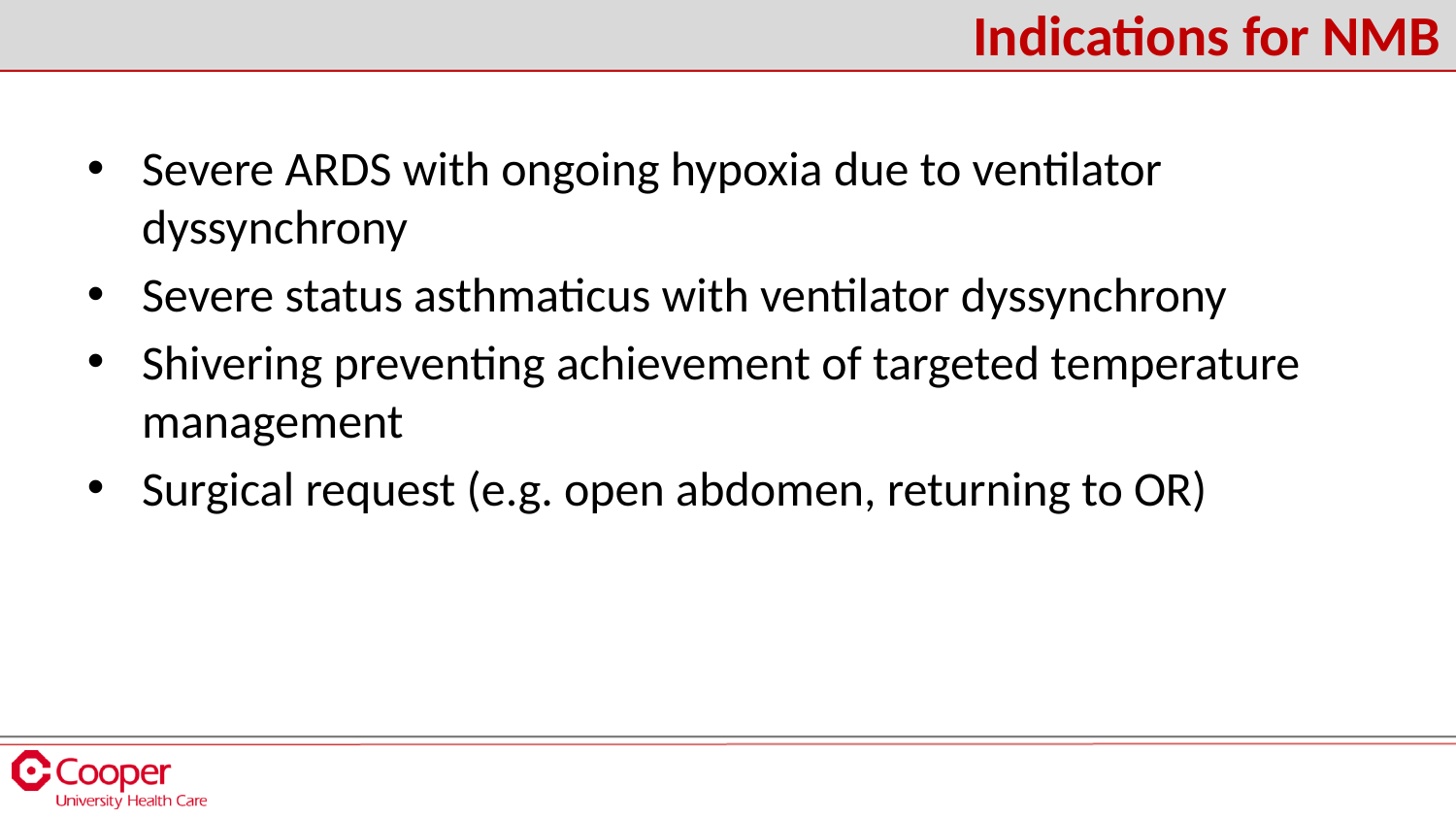

# Indications for NMB
Severe ARDS with ongoing hypoxia due to ventilator dyssynchrony
Severe status asthmaticus with ventilator dyssynchrony
Shivering preventing achievement of targeted temperature management
Surgical request (e.g. open abdomen, returning to OR)